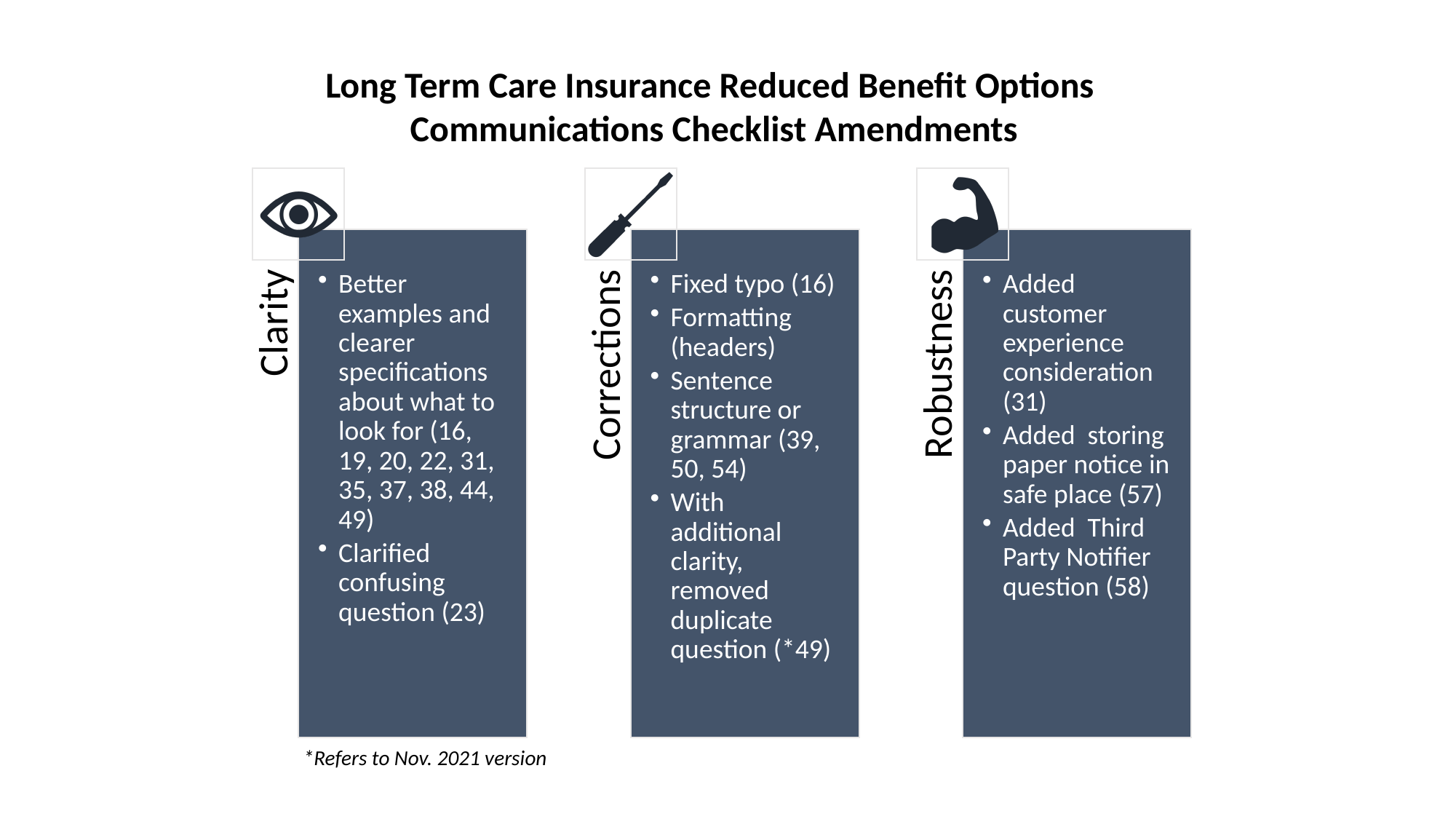

Long Term Care Insurance Reduced Benefit Options
Communications Checklist Amendments
Clarity
Better examples and clearer  specifications about what to look for (16, 19, 20, 22, 31, 35, 37, 38, 44, 49)
Clarified confusing question (23)
Corrections
Fixed typo (16)
Formatting (headers)
Sentence structure or grammar (39,  50, 54)
With additional clarity, removed duplicate question (*49)
Robustness
Added customer experience consideration (31)
Added  storing paper notice in safe place (57)
Added  Third Party Notifier question (58)
*Refers to Nov. 2021 version